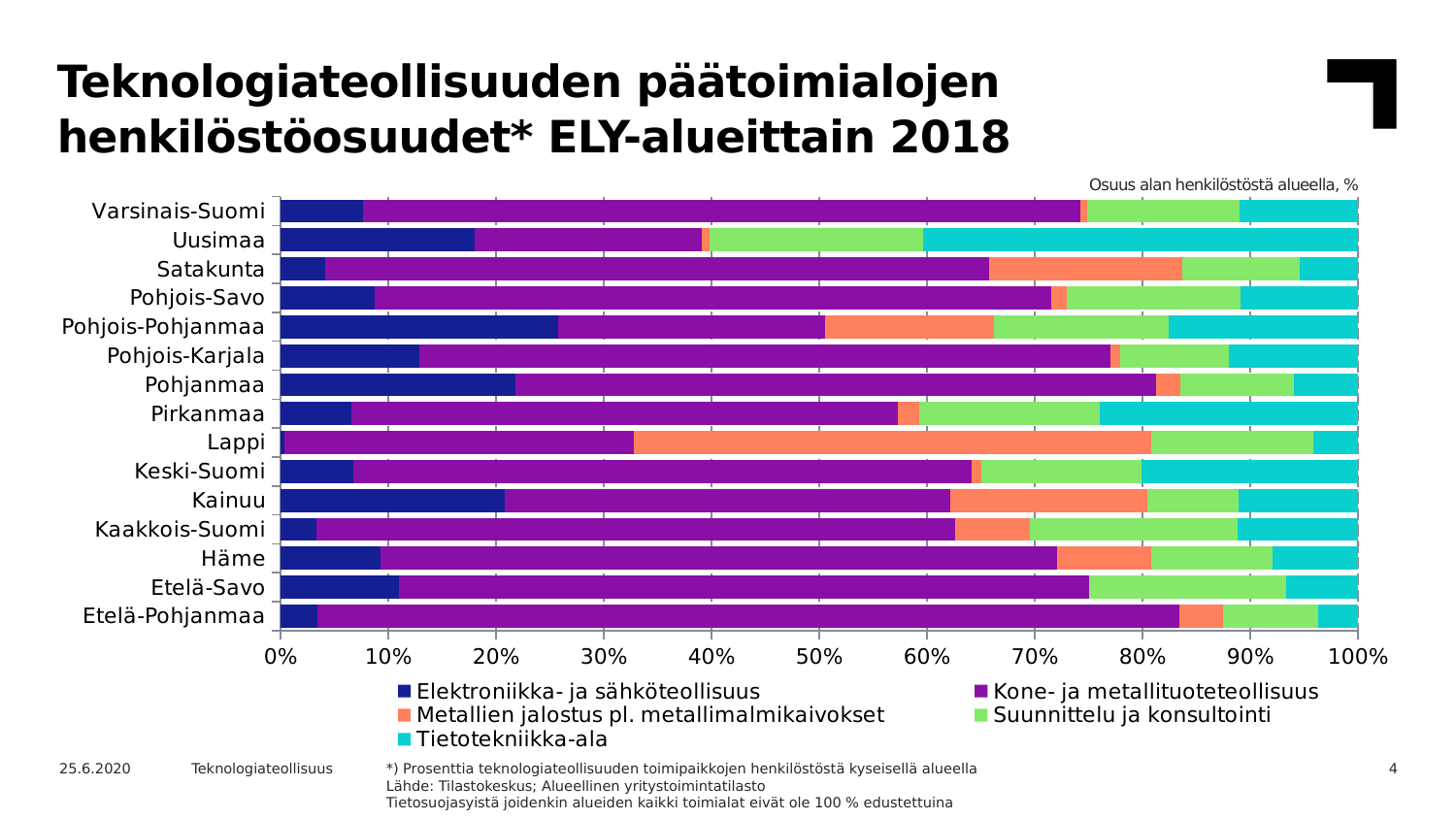

Teknologiateollisuuden päätoimialojen henkilöstöosuudet* ELY-alueittain 2018
Osuus alan henkilöstöstä alueella, %

### Chart

| Category | Elektroniikka- ja sähköteollisuus | Kone- ja metallituoteteollisuus | Metallien jalostus pl. metallimalmikaivokset | Suunnittelu ja konsultointi | Tietotekniikka-ala |
|---|---|---|---|---|---|
| Etelä-Pohjanmaa | 274.0 | 6394.0 | 319.0 | 706.0 | 299.0 |
| Etelä-Savo | 416.0 | 2413.0 | 0.0 | 691.0 | 252.0 |
| Häme | 1327.0 | 8939.0 | 1243.0 | 1601.0 | 1131.0 |
| Kaakkois-Suomi | 329.0 | 5883.0 | 693.0 | 1910.0 | 1112.0 |
| Kainuu | 495.0 | 986.0 | 436.0 | 201.0 | 264.0 |
| Keski-Suomi | 866.0 | 7384.0 | 114.0 | 1917.0 | 2584.0 |
| Lappi | 26.0 | 2197.0 | 3257.0 | 1017.0 | 283.0 |
| Pirkanmaa | 1978.0 | 15149.0 | 603.0 | 5012.0 | 7159.0 |
| Pohjanmaa | 3427.0 | 9359.0 | 353.0 | 1655.0 | 941.0 |
| Pohjois-Karjala | 712.0 | 3544.0 | 50.0 | 559.0 | 661.0 |
| Pohjois-Pohjanmaa | 5341.0 | 5141.0 | 3252.0 | 3358.0 | 3655.0 |
| Pohjois-Savo | 768.0 | 5489.0 | 129.0 | 1409.0 | 958.0 |
| Satakunta | 470.0 | 6982.0 | 2031.0 | 1233.0 | 618.0 |
| Uusimaa | 15990.0 | 18745.0 | 647.0 | 17683.0 | 35879.0 |
| Varsinais-Suomi | 1995.0 | 17390.0 | 175.0 | 3687.0 | 2879.0 |
*) Prosenttia teknologiateollisuuden toimipaikkojen henkilöstöstä kyseisellä alueella
Lähde: Tilastokeskus; Alueellinen yritystoimintatilasto
Tietosuojasyistä joidenkin alueiden kaikki toimialat eivät ole 100 % edustettuina

25.6.2020
Teknologiateollisuus
4